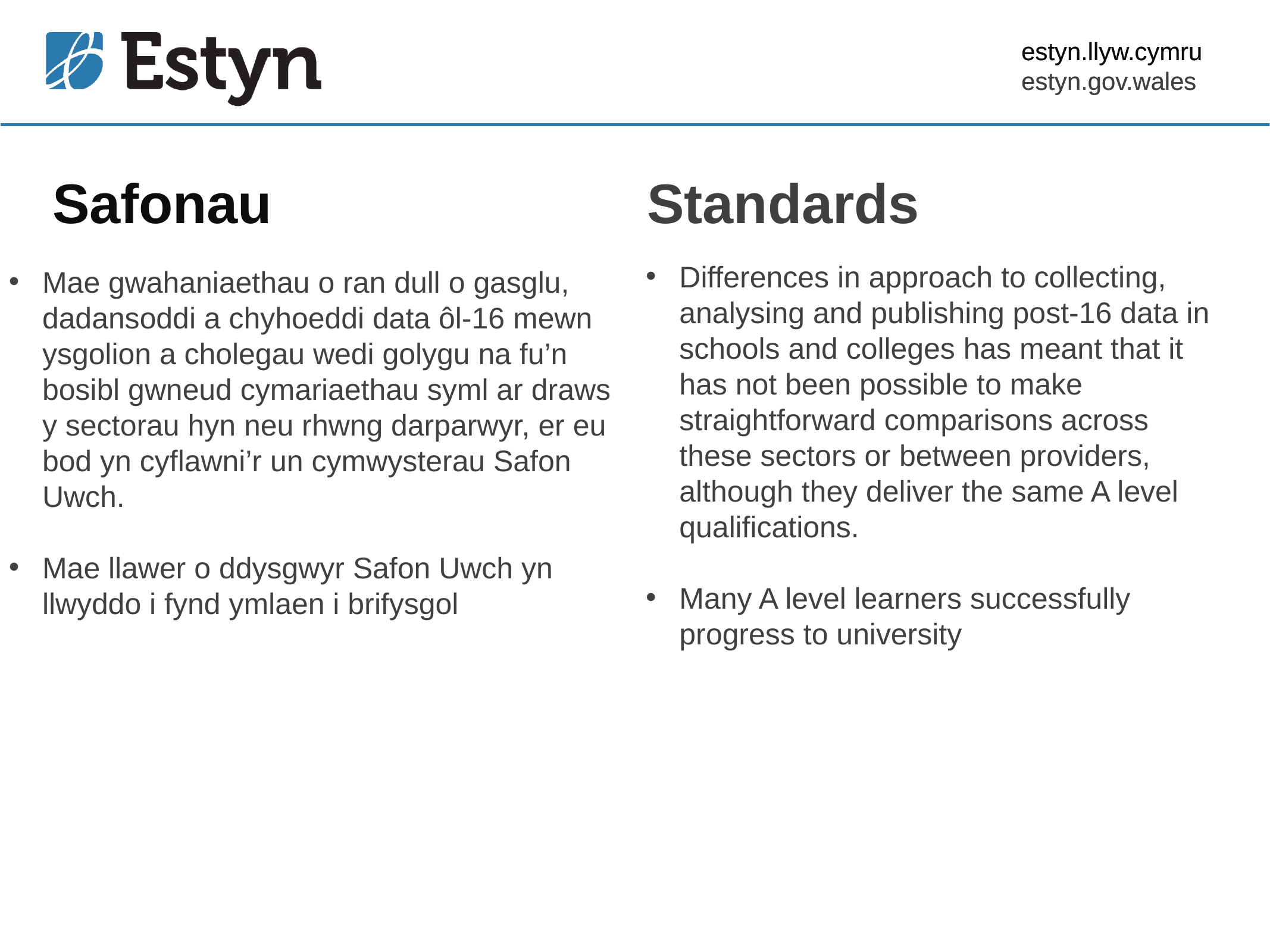

Safonau
Standards

Differences in approach to collecting, analysing and publishing post-16 data in schools and colleges has meant that it has not been possible to make straightforward comparisons across these sectors or between providers, although they deliver the same A level qualifications.

Many A level learners successfully progress to university

Mae gwahaniaethau o ran dull o gasglu, dadansoddi a chyhoeddi data ôl-16 mewn ysgolion a cholegau wedi golygu na fu’n bosibl gwneud cymariaethau syml ar draws y sectorau hyn neu rhwng darparwyr, er eu bod yn cyflawni’r un cymwysterau Safon Uwch.

Mae llawer o ddysgwyr Safon Uwch yn llwyddo i fynd ymlaen i brifysgol